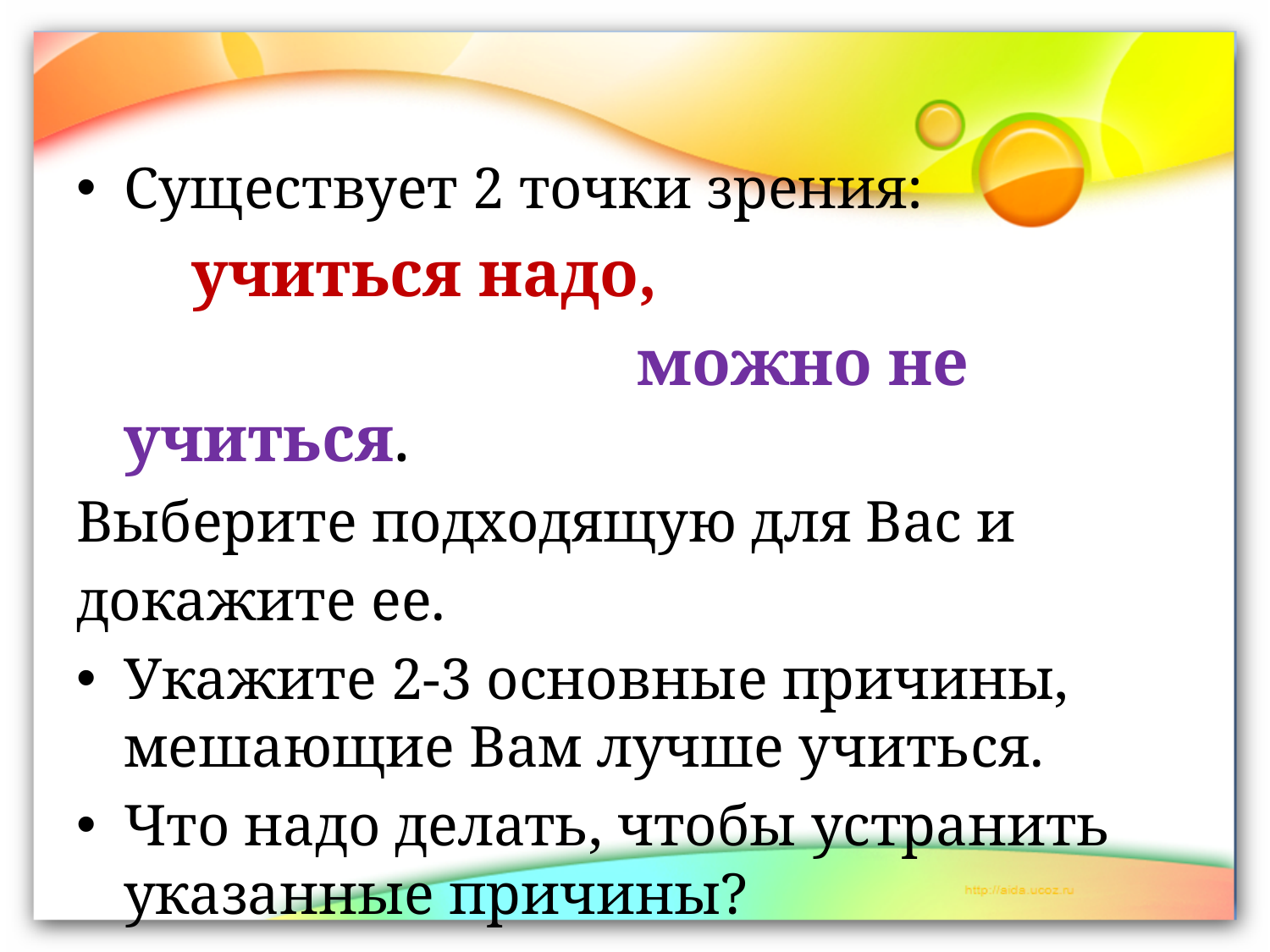

#
Существует 2 точки зрения:
       учиться надо,
                                  можно не учиться.
Выберите подходящую для Вас и
докажите ее.
Укажите 2-3 основные причины, мешающие Вам лучше учиться.
Что надо делать, чтобы устранить указанные причины?